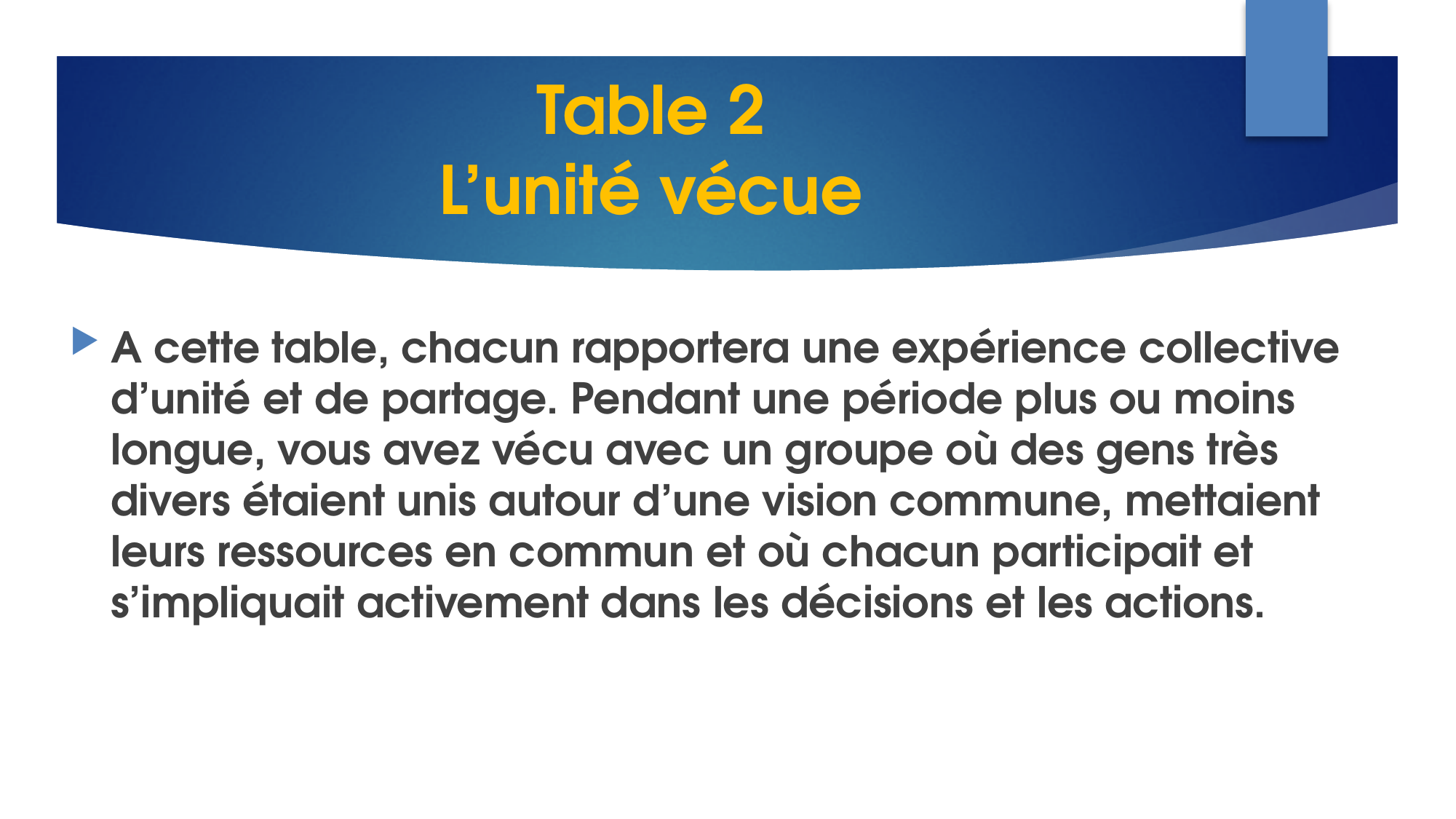

# Table 2 L’unité vécue
A cette table, chacun rapportera une expérience collective d’unité et de partage. Pendant une période plus ou moins longue, vous avez vécu avec un groupe où des gens très divers étaient unis autour d’une vision commune, mettaient leurs ressources en commun et où chacun participait et s’impliquait activement dans les décisions et les actions.